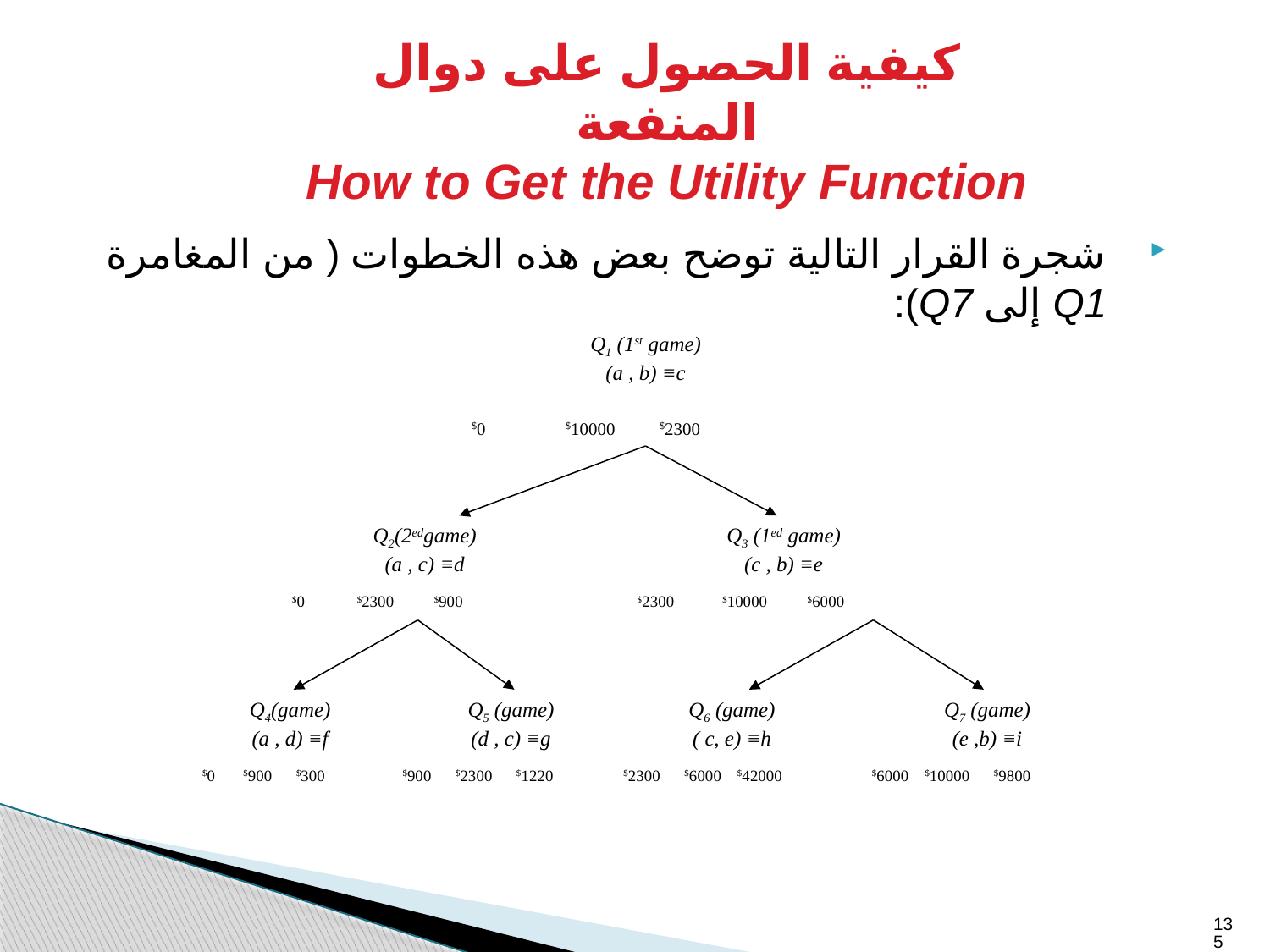

كيفية الحصول على دوال المنفعة
How to Get the Utility Function
شجرة القرار التالية توضح بعض هذه الخطوات ( من المغامرة Q1 إلى Q7):

Q1 (1st game)
(a , b) ≡c
$0                  $10000          $2300

Q2(2edgame)
(a , c) ≡d
Q3 (1ed game)
(c , b) ≡e
$0             $2300          $900
$2300            $10000          $6000

Q4(game)
(a , d) ≡f
Q5 (game)
(d , c) ≡g
Q6 (game)
( c, e) ≡h
Q7 (game)
(e ,b) ≡i
$0       $900      $300
$900      $2300      $1220
$2300      $6000    $42000
$6000    $10000      $9800

135